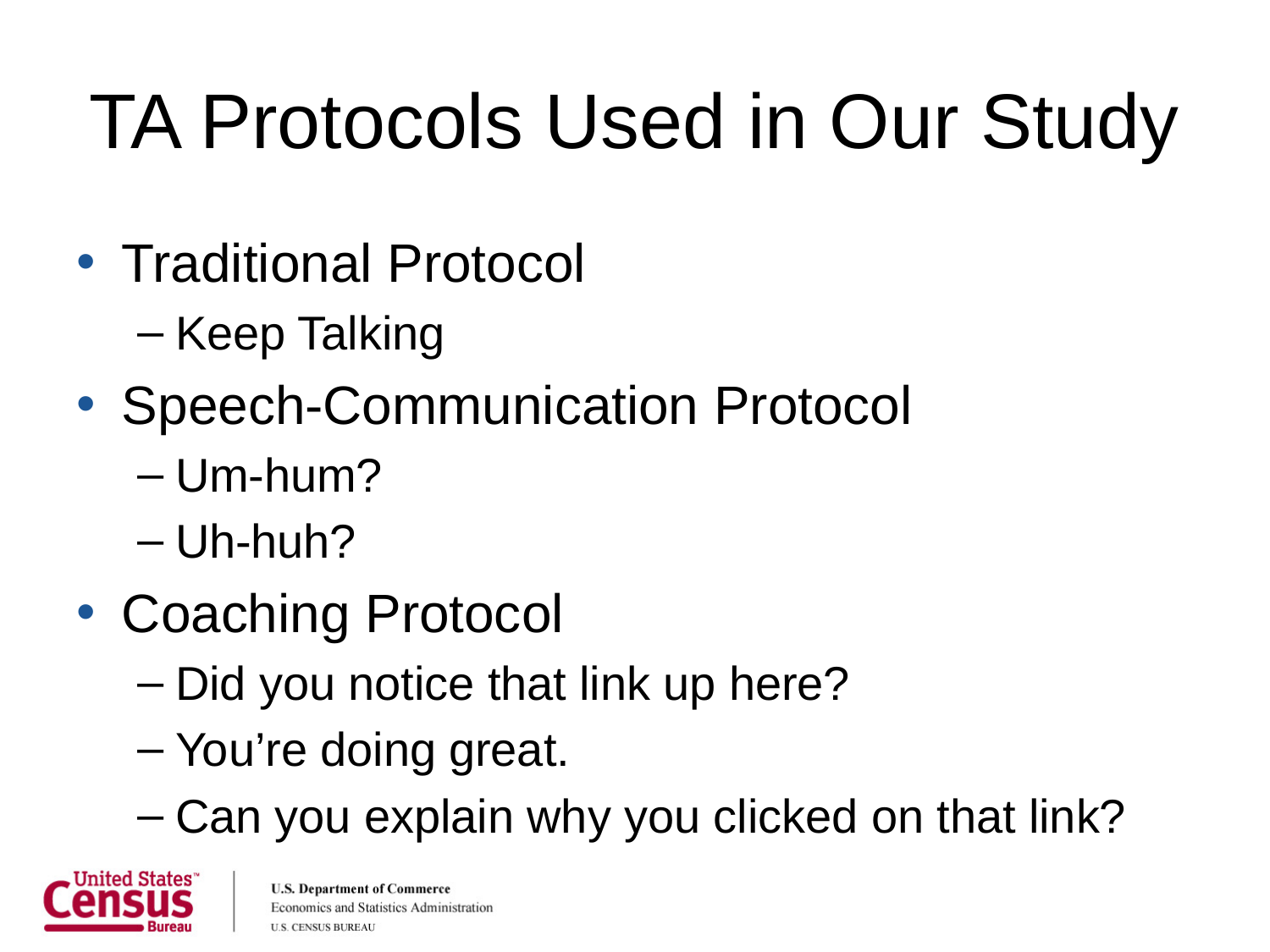

# TA Protocols Used in Our Study
Traditional Protocol
Keep Talking
Speech-Communication Protocol
Um-hum?
Uh-huh?
Coaching Protocol
Did you notice that link up here?
You’re doing great.
Can you explain why you clicked on that link?